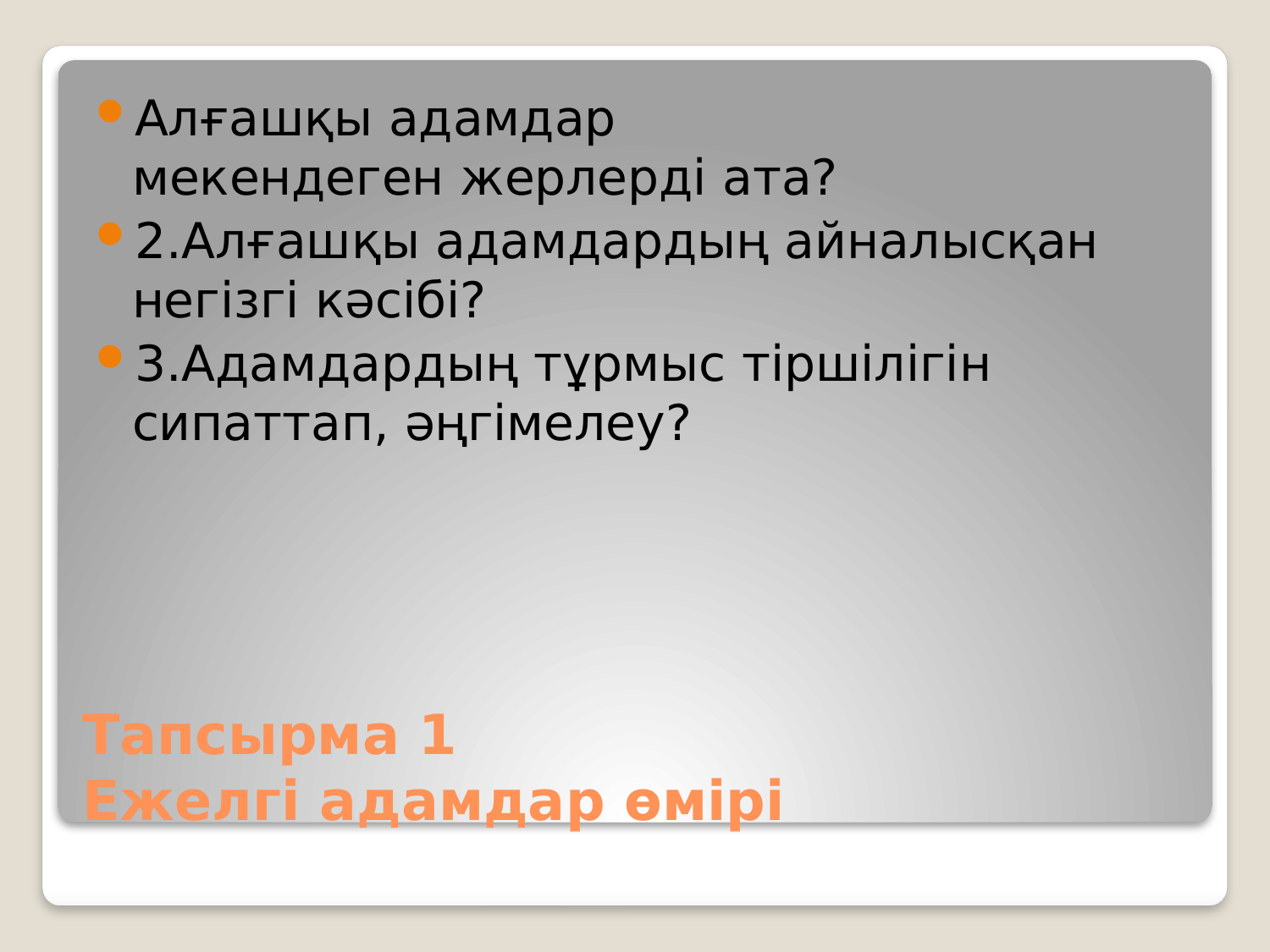

Алғашқы адамдар мекендеген жерлерді ата?
2.Алғашқы адамдардың айналысқан негізгі кәсібі?
3.Адамдардың тұрмыс тіршілігін сипаттап, әңгімелеу?

# Тапсырма 1 Ежелгі адамдар өмірі